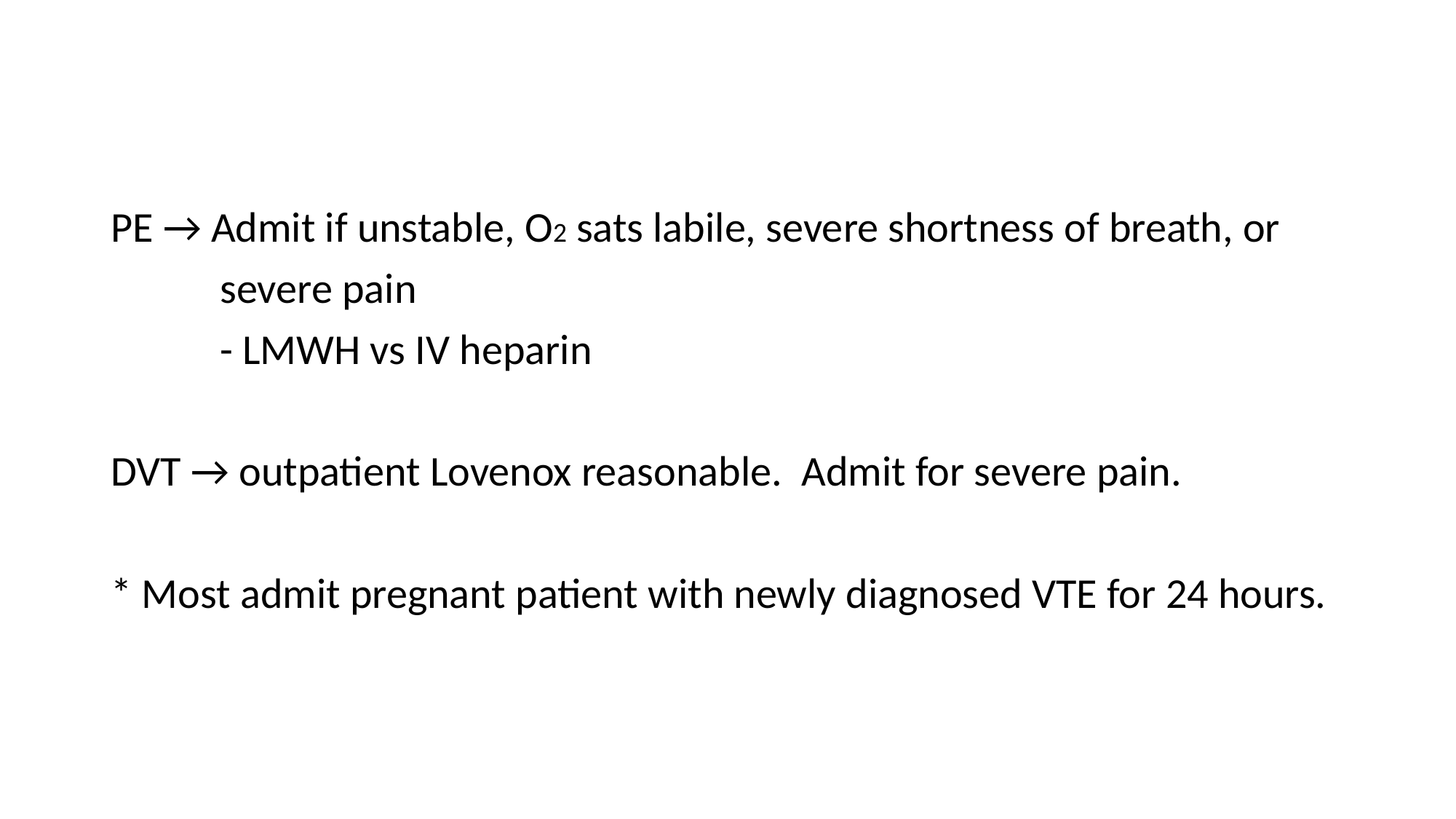

PE → Admit if unstable, O2 sats labile, severe shortness of breath, or
  	severe pain
	- LMWH vs IV heparin

DVT → outpatient Lovenox reasonable.  Admit for severe pain.

* Most admit pregnant patient with newly diagnosed VTE for 24 hours.